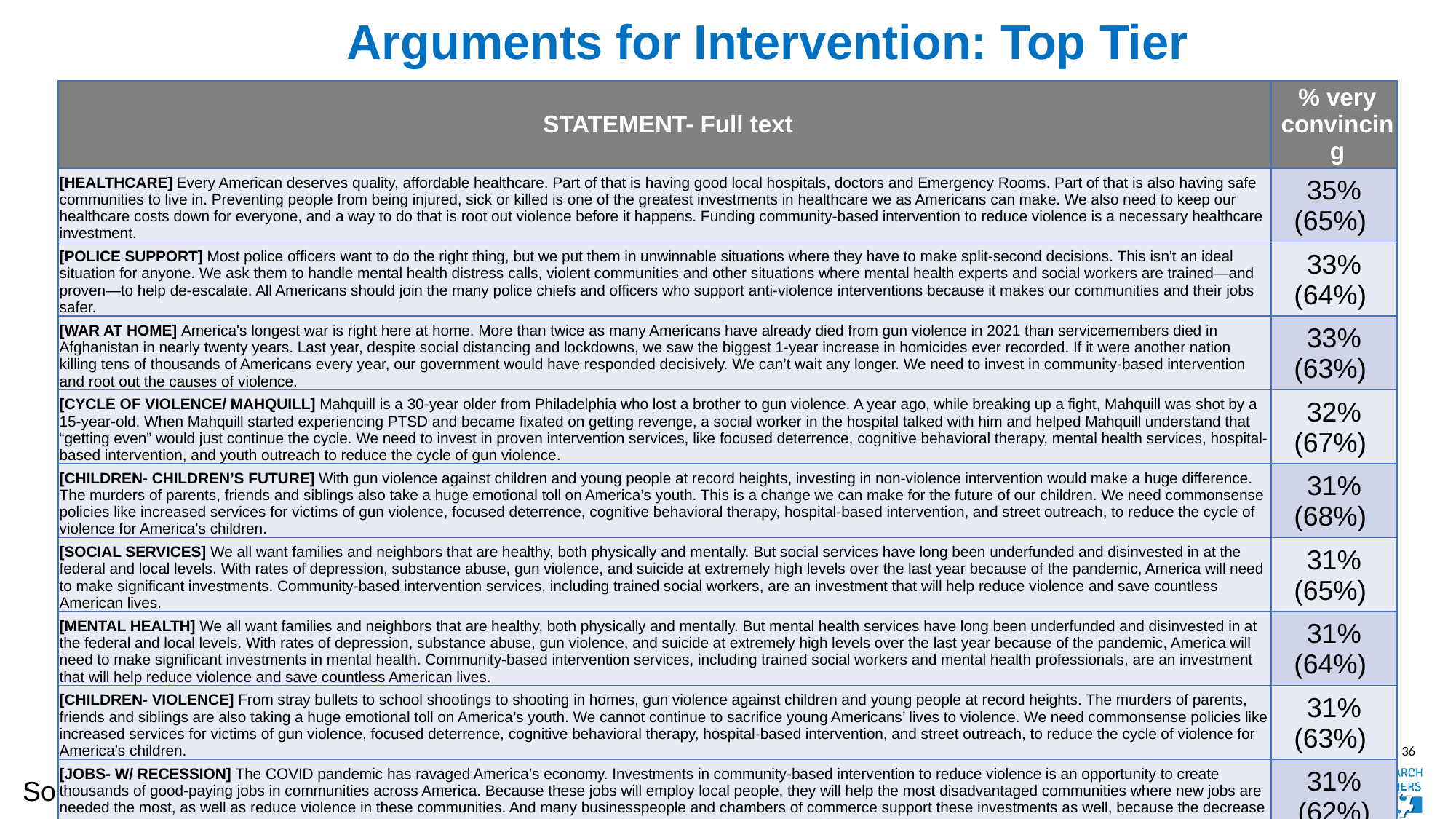

Arguments for Intervention: Top Tier
| STATEMENT- Full text | % very convincing |
| --- | --- |
| [HEALTHCARE] Every American deserves quality, affordable healthcare. Part of that is having good local hospitals, doctors and Emergency Rooms. Part of that is also having safe communities to live in. Preventing people from being injured, sick or killed is one of the greatest investments in healthcare we as Americans can make. We also need to keep our healthcare costs down for everyone, and a way to do that is root out violence before it happens. Funding community-based intervention to reduce violence is a necessary healthcare investment. | 35% (65%) |
| [POLICE SUPPORT] Most police officers want to do the right thing, but we put them in unwinnable situations where they have to make split-second decisions. This isn't an ideal situation for anyone. We ask them to handle mental health distress calls, violent communities and other situations where mental health experts and social workers are trained—and proven—to help de-escalate. All Americans should join the many police chiefs and officers who support anti-violence interventions because it makes our communities and their jobs safer. | 33% (64%) |
| [WAR AT HOME] America's longest war is right here at home. More than twice as many Americans have already died from gun violence in 2021 than servicemembers died in Afghanistan in nearly twenty years. Last year, despite social distancing and lockdowns, we saw the biggest 1-year increase in homicides ever recorded. If it were another nation killing tens of thousands of Americans every year, our government would have responded decisively. We can’t wait any longer. We need to invest in community-based intervention and root out the causes of violence. | 33% (63%) |
| [CYCLE OF VIOLENCE/ MAHQUILL] Mahquill is a 30-year older from Philadelphia who lost a brother to gun violence. A year ago, while breaking up a fight, Mahquill was shot by a 15-year-old. When Mahquill started experiencing PTSD and became fixated on getting revenge, a social worker in the hospital talked with him and helped Mahquill understand that “getting even” would just continue the cycle. We need to invest in proven intervention services, like focused deterrence, cognitive behavioral therapy, mental health services, hospital-based intervention, and youth outreach to reduce the cycle of gun violence. | 32% (67%) |
| [CHILDREN- CHILDREN’S FUTURE] With gun violence against children and young people at record heights, investing in non-violence intervention would make a huge difference. The murders of parents, friends and siblings also take a huge emotional toll on America’s youth. This is a change we can make for the future of our children. We need commonsense policies like increased services for victims of gun violence, focused deterrence, cognitive behavioral therapy, hospital-based intervention, and street outreach, to reduce the cycle of violence for America’s children. | 31% (68%) |
| [SOCIAL SERVICES] We all want families and neighbors that are healthy, both physically and mentally. But social services have long been underfunded and disinvested in at the federal and local levels. With rates of depression, substance abuse, gun violence, and suicide at extremely high levels over the last year because of the pandemic, America will need to make significant investments. Community-based intervention services, including trained social workers, are an investment that will help reduce violence and save countless American lives. | 31% (65%) |
| [MENTAL HEALTH] We all want families and neighbors that are healthy, both physically and mentally. But mental health services have long been underfunded and disinvested in at the federal and local levels. With rates of depression, substance abuse, gun violence, and suicide at extremely high levels over the last year because of the pandemic, America will need to make significant investments in mental health. Community-based intervention services, including trained social workers and mental health professionals, are an investment that will help reduce violence and save countless American lives. | 31% (64%) |
| [CHILDREN- VIOLENCE] From stray bullets to school shootings to shooting in homes, gun violence against children and young people at record heights. The murders of parents, friends and siblings are also taking a huge emotional toll on America’s youth. We cannot continue to sacrifice young Americans’ lives to violence. We need commonsense policies like increased services for victims of gun violence, focused deterrence, cognitive behavioral therapy, hospital-based intervention, and street outreach, to reduce the cycle of violence for America’s children. | 31% (63%) |
| [JOBS- W/ RECESSION] The COVID pandemic has ravaged America’s economy. Investments in community-based intervention to reduce violence is an opportunity to create thousands of good-paying jobs in communities across America. Because these jobs will employ local people, they will help the most disadvantaged communities where new jobs are needed the most, as well as reduce violence in these communities. And many businesspeople and chambers of commerce support these investments as well, because the decrease in violence will create an increase in economic investment in the community, supporting stronger, thriving communities. | 31% (62%) |
Sorted by % Very Convincing (Total convincing in parentheses)